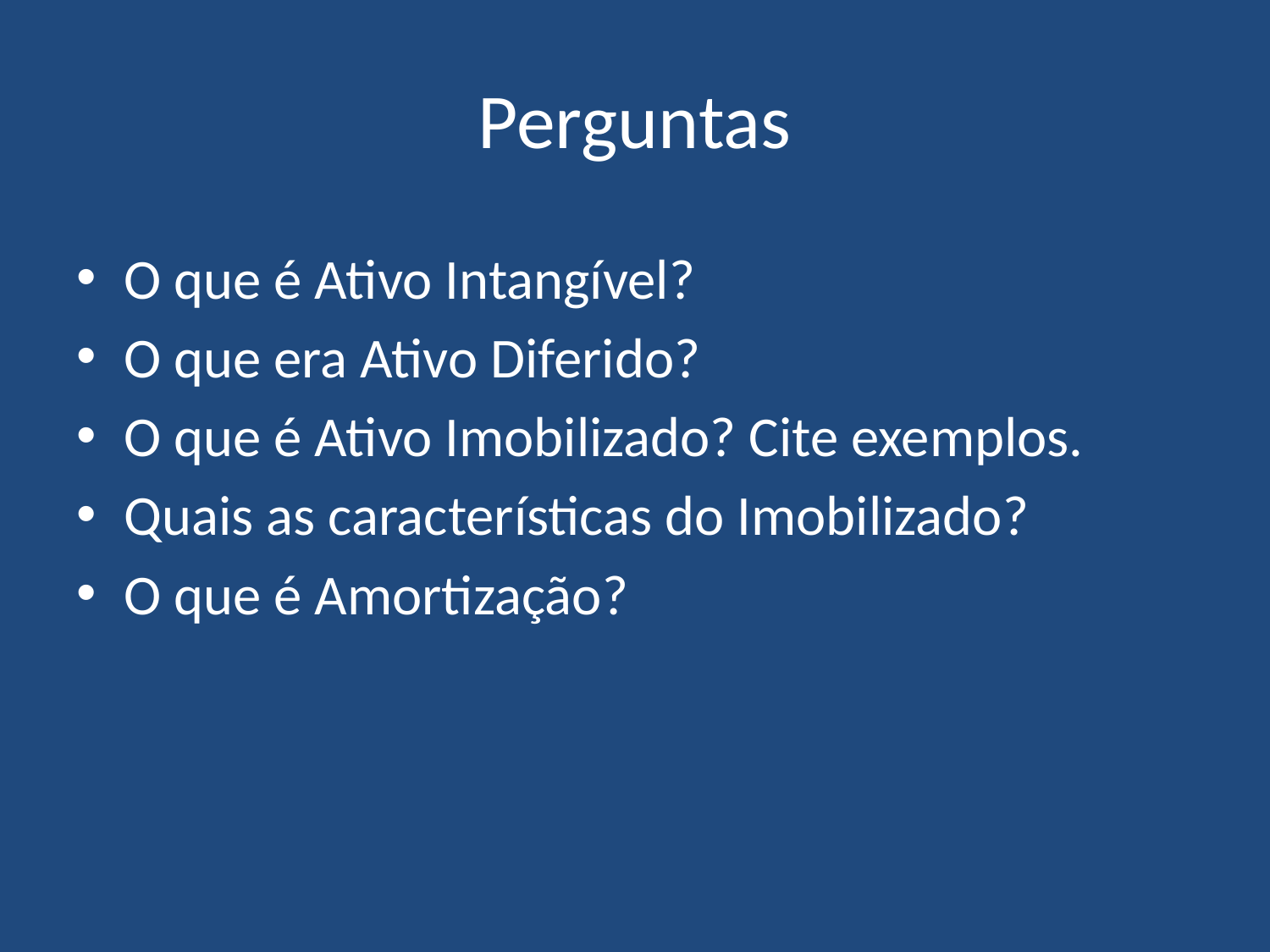

# Perguntas
O que é Ativo Intangível?
O que era Ativo Diferido?
O que é Ativo Imobilizado? Cite exemplos.
Quais as características do Imobilizado?
O que é Amortização?